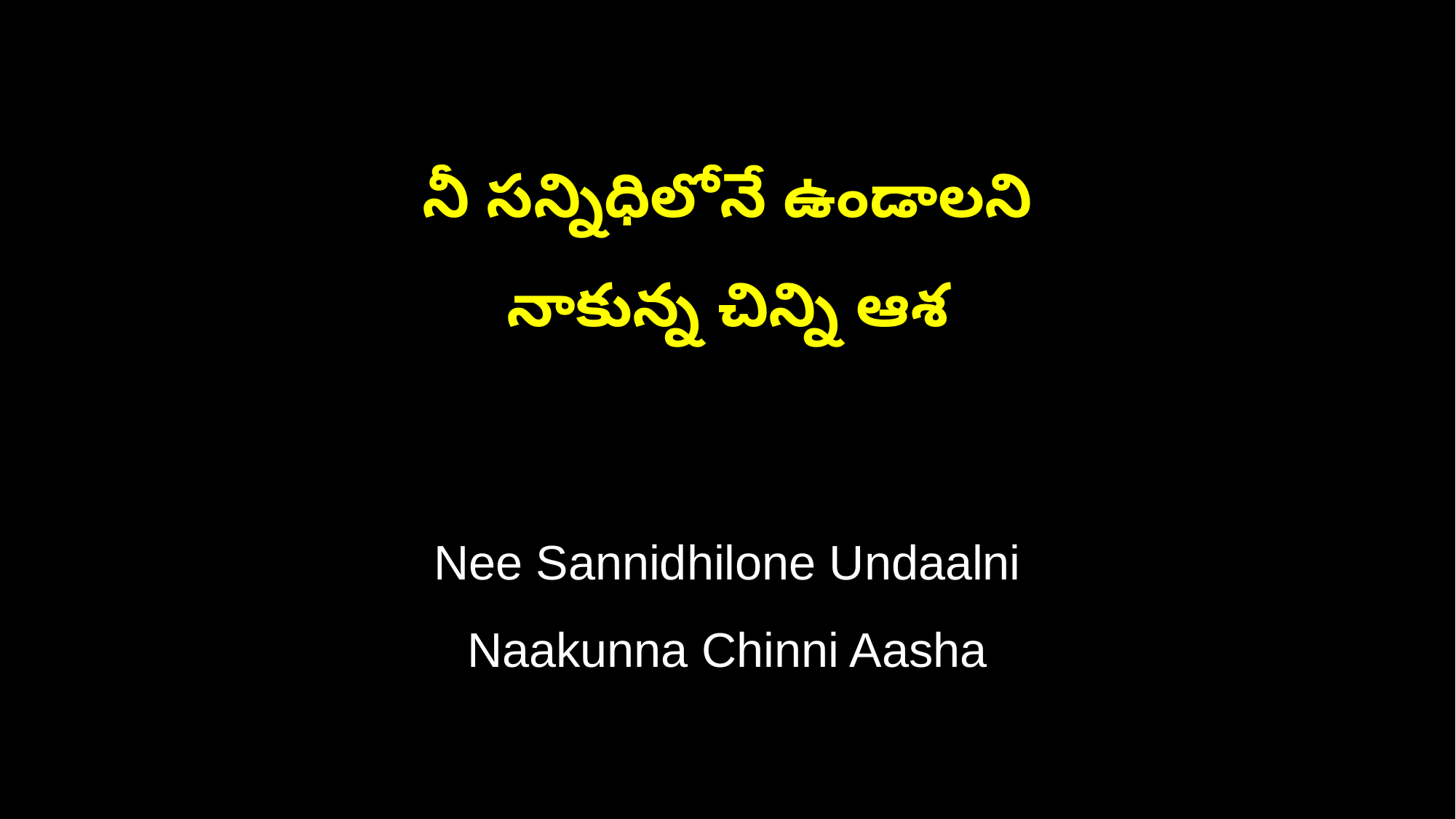

నీ సన్నిధిలోనే ఉండాలని
నాకున్న చిన్ని ఆశ
Nee Sannidhilone Undaalni
Naakunna Chinni Aasha